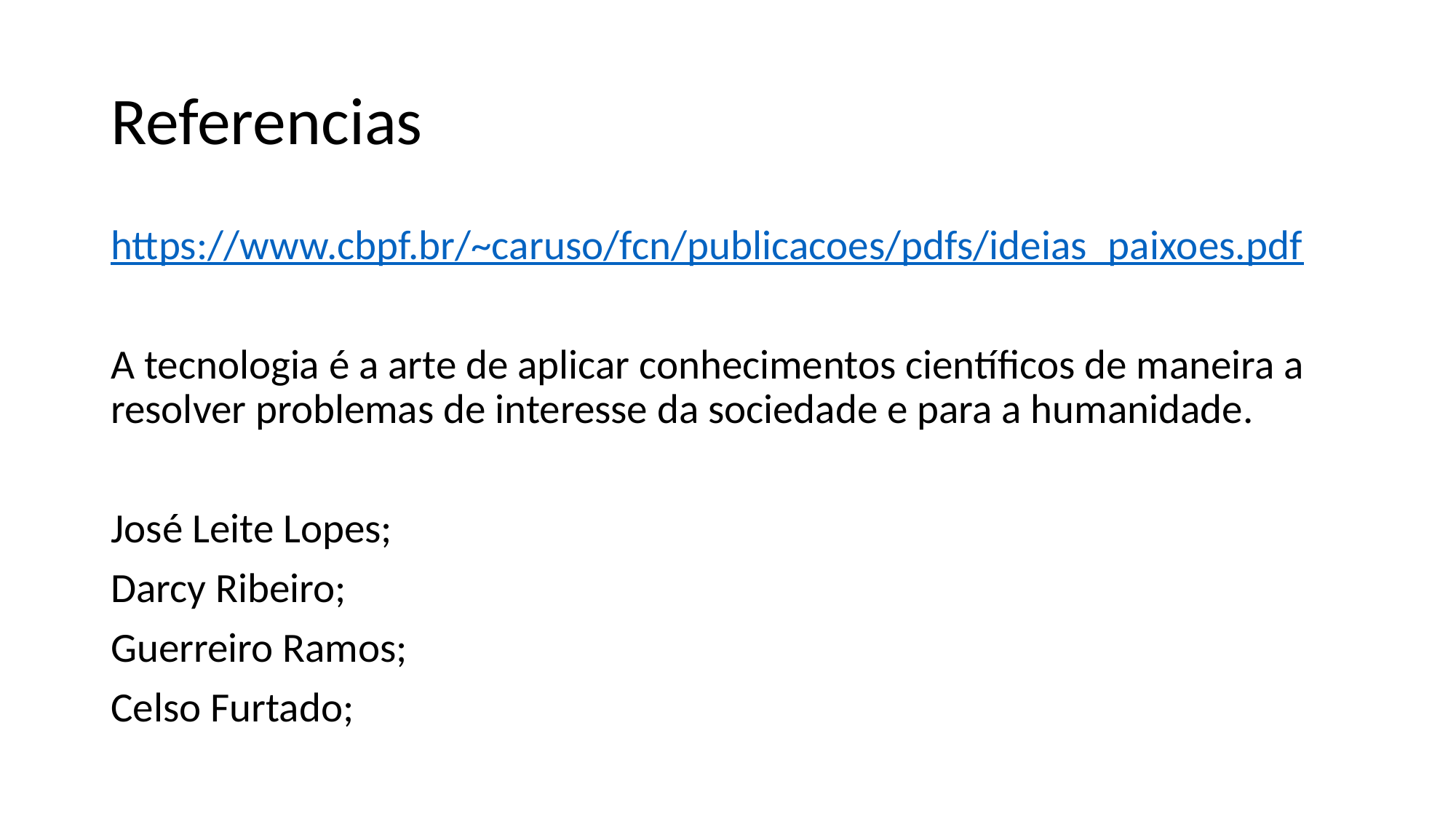

# Referencias
https://www.cbpf.br/~caruso/fcn/publicacoes/pdfs/ideias_paixoes.pdf

A tecnologia é a arte de aplicar conhecimentos científicos de maneira a resolver problemas de interesse da sociedade e para a humanidade.

José Leite Lopes;
Darcy Ribeiro;
Guerreiro Ramos;
Celso Furtado;